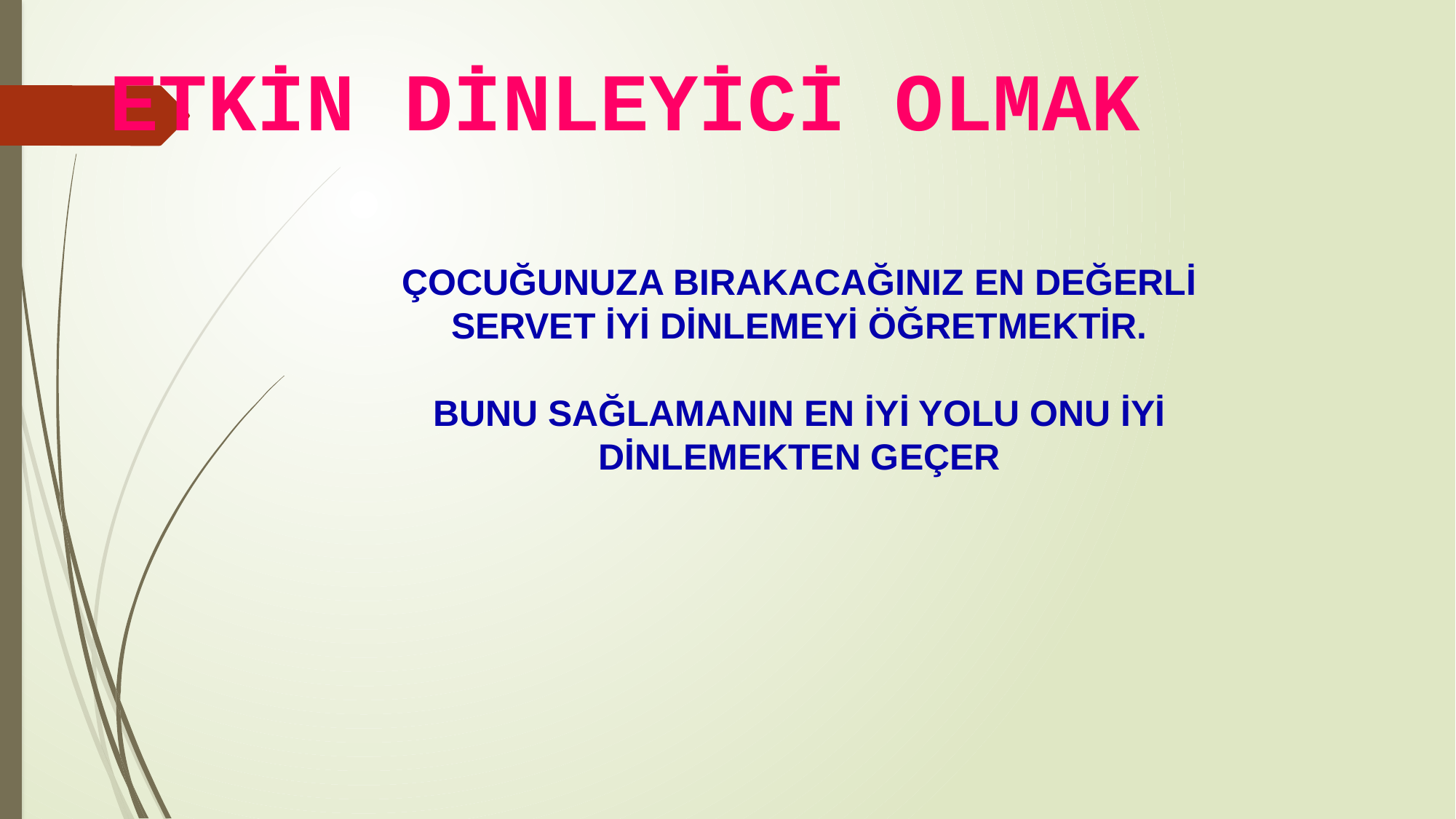

ETKİN DİNLEYİCİ OLMAK
ÇOCUĞUNUZA BIRAKACAĞINIZ EN DEĞERLİ SERVET İYİ DİNLEMEYİ ÖĞRETMEKTİR.

BUNU SAĞLAMANIN EN İYİ YOLU ONU İYİ DİNLEMEKTEN GEÇER